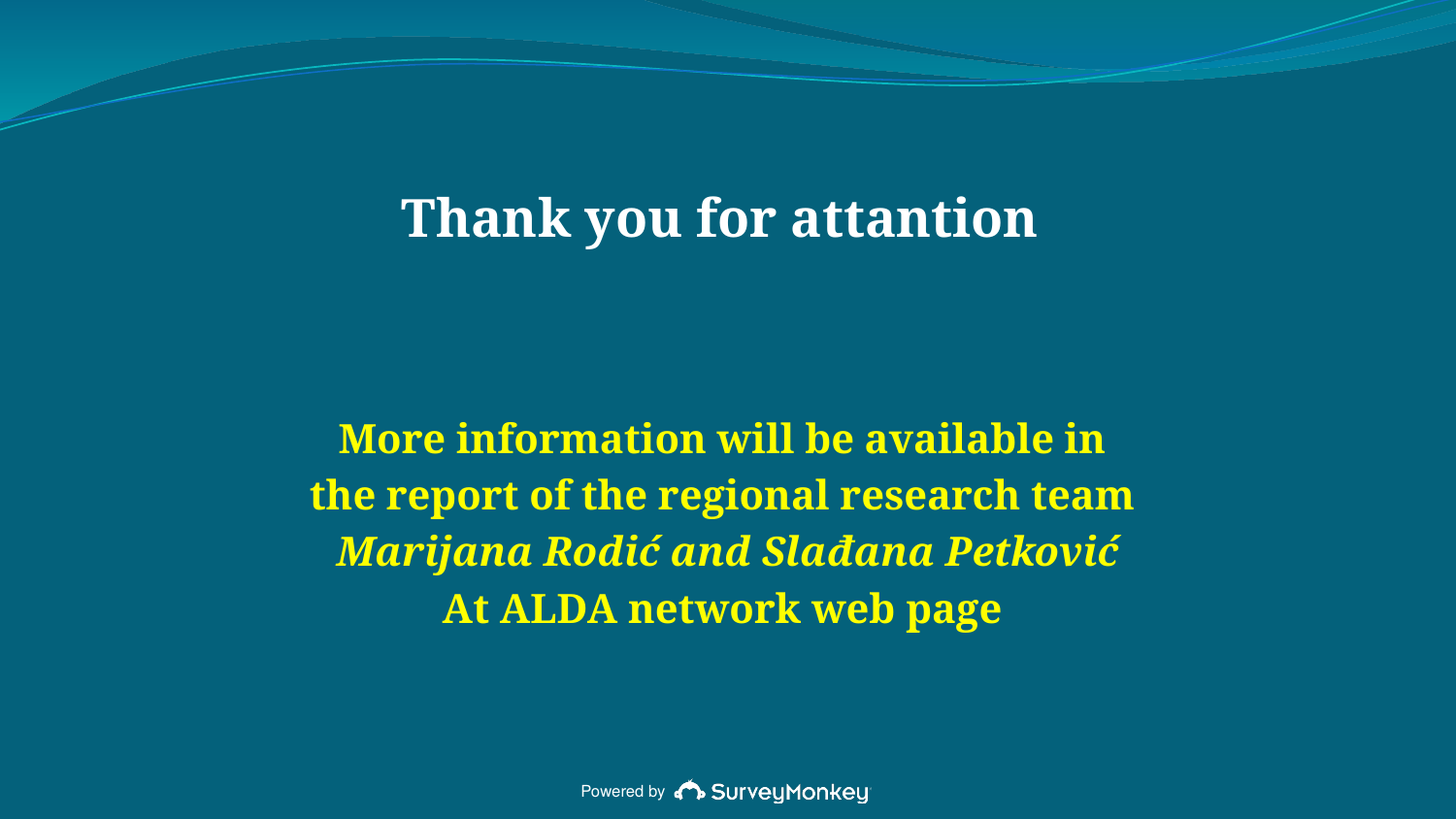

Thank you for attantion

More information will be available in
the report of the regional research team
Marijana Rodić and Slađana Petković
At ALDA network web page